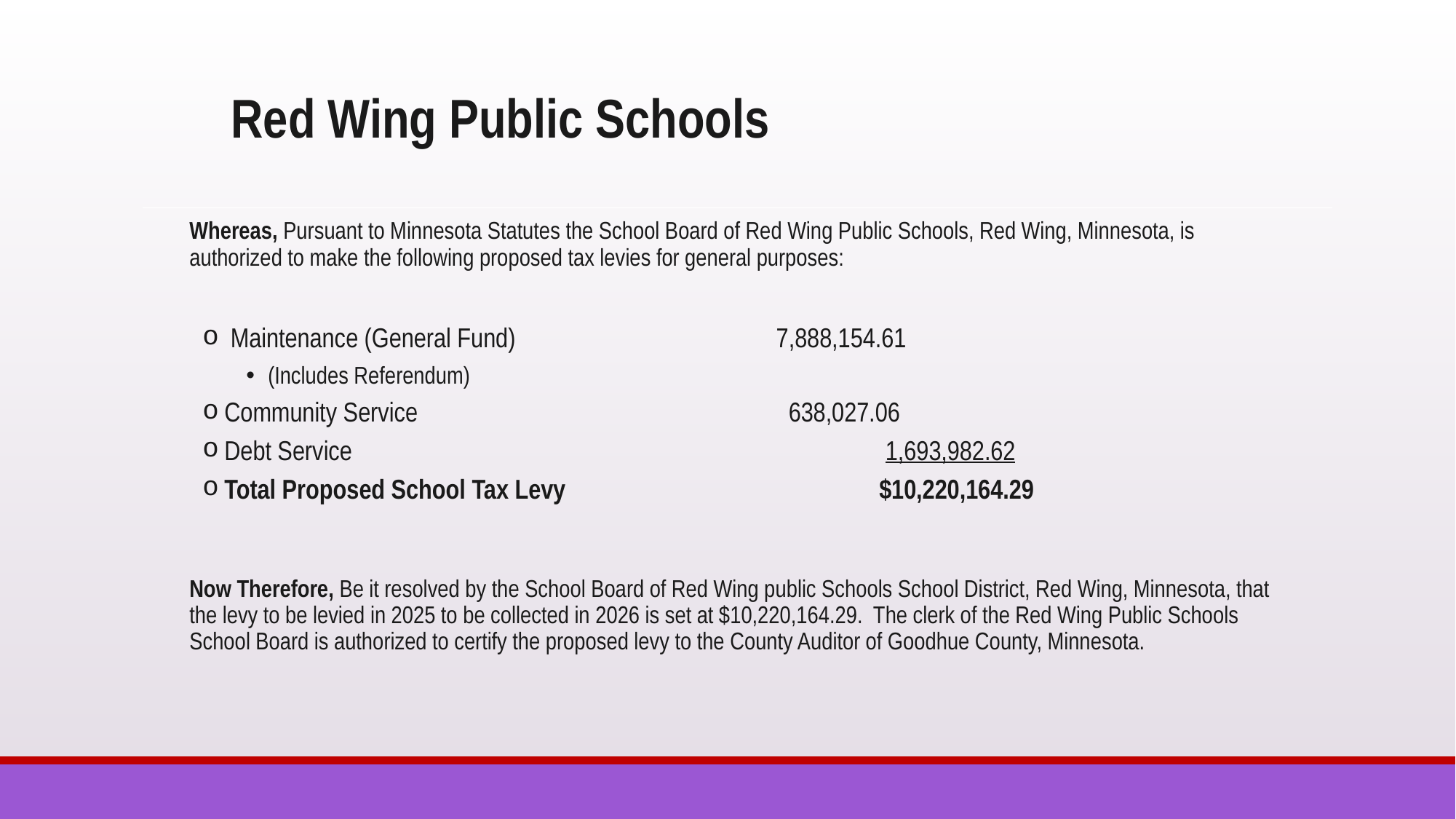

Red Wing Public Schools
Whereas, Pursuant to Minnesota Statutes the School Board of Red Wing Public Schools, Red Wing, Minnesota, is authorized to make the following proposed tax levies for general purposes:

 Maintenance (General Fund)	                     	 7,888,154.61
(Includes Referendum)
Community Service			 	   638,027.06
Debt Service				    	 1,693,982.62
Total Proposed School Tax Levy	       		$10,220,164.29

Now Therefore, Be it resolved by the School Board of Red Wing public Schools School District, Red Wing, Minnesota, that the levy to be levied in 2025 to be collected in 2026 is set at $10,220,164.29.  The clerk of the Red Wing Public Schools School Board is authorized to certify the proposed levy to the County Auditor of Goodhue County, Minnesota.